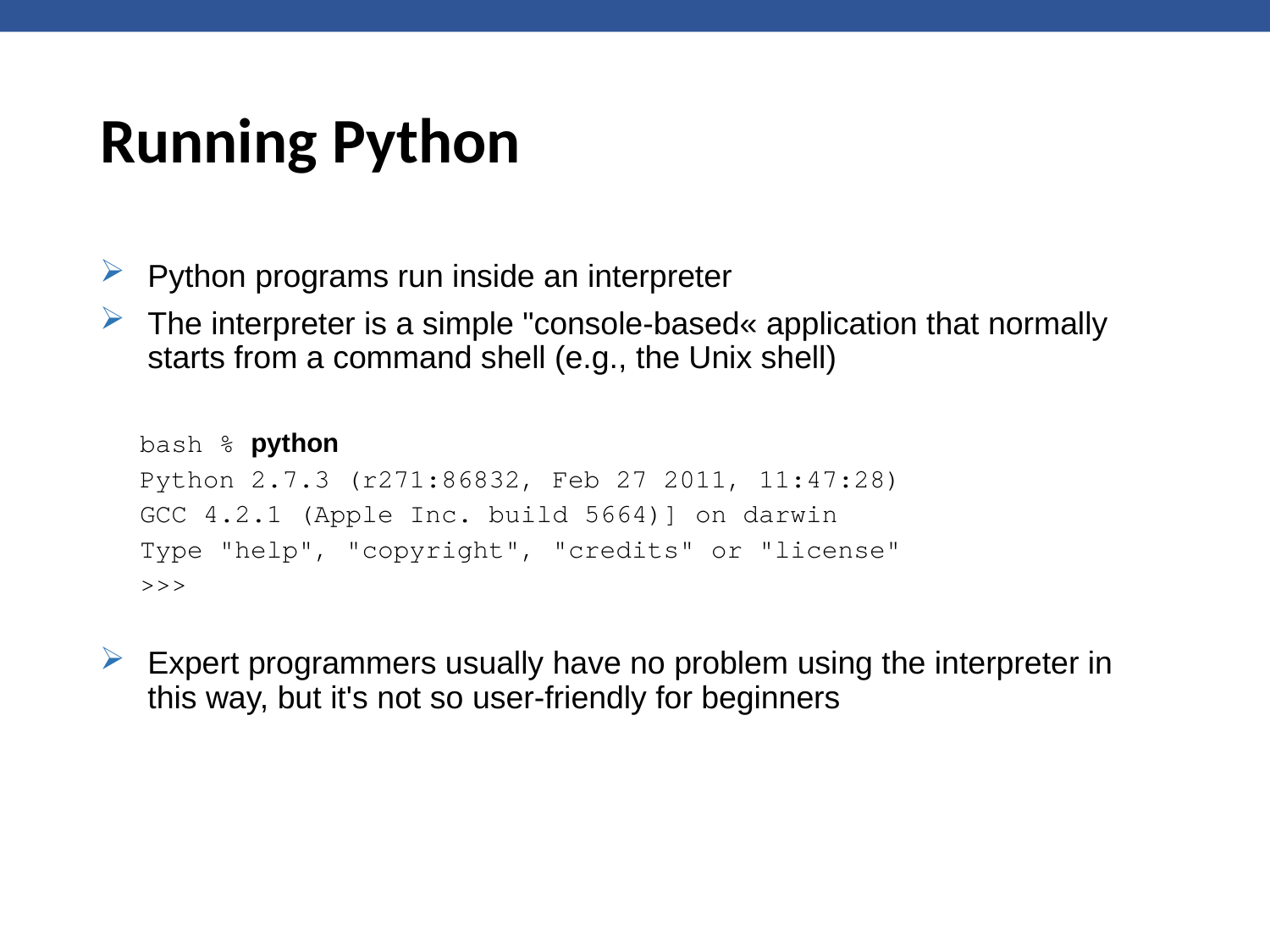

# Running Python
Python programs run inside an interpreter
The interpreter is a simple "console-based« application that normally starts from a command shell (e.g., the Unix shell)

bash % python
Python 2.7.3 (r271:86832, Feb 27 2011, 11:47:28)
GCC 4.2.1 (Apple Inc. build 5664)] on darwin
Type "help", "copyright", "credits" or "license"
>>>

Expert programmers usually have no problem using the interpreter in this way, but it's not so user-friendly for beginners